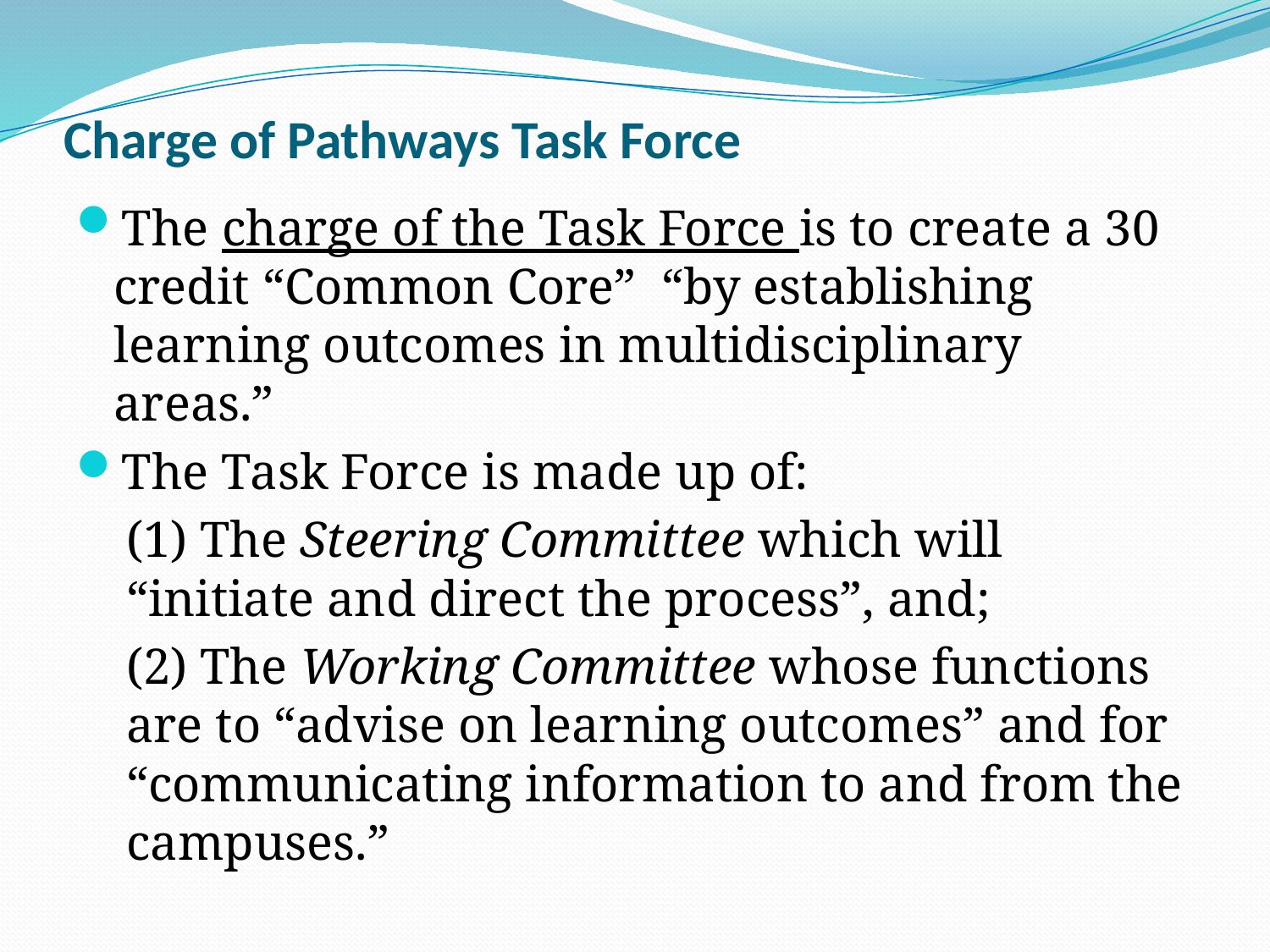

# Charge of Pathways Task Force
The charge of the Task Force is to create a 30 credit “Common Core”  “by establishing learning outcomes in multidisciplinary areas.”
The Task Force is made up of:
(1) The Steering Committee which will “initiate and direct the process”, and;
(2) The Working Committee whose functions are to “advise on learning outcomes” and for “communicating information to and from the campuses.”